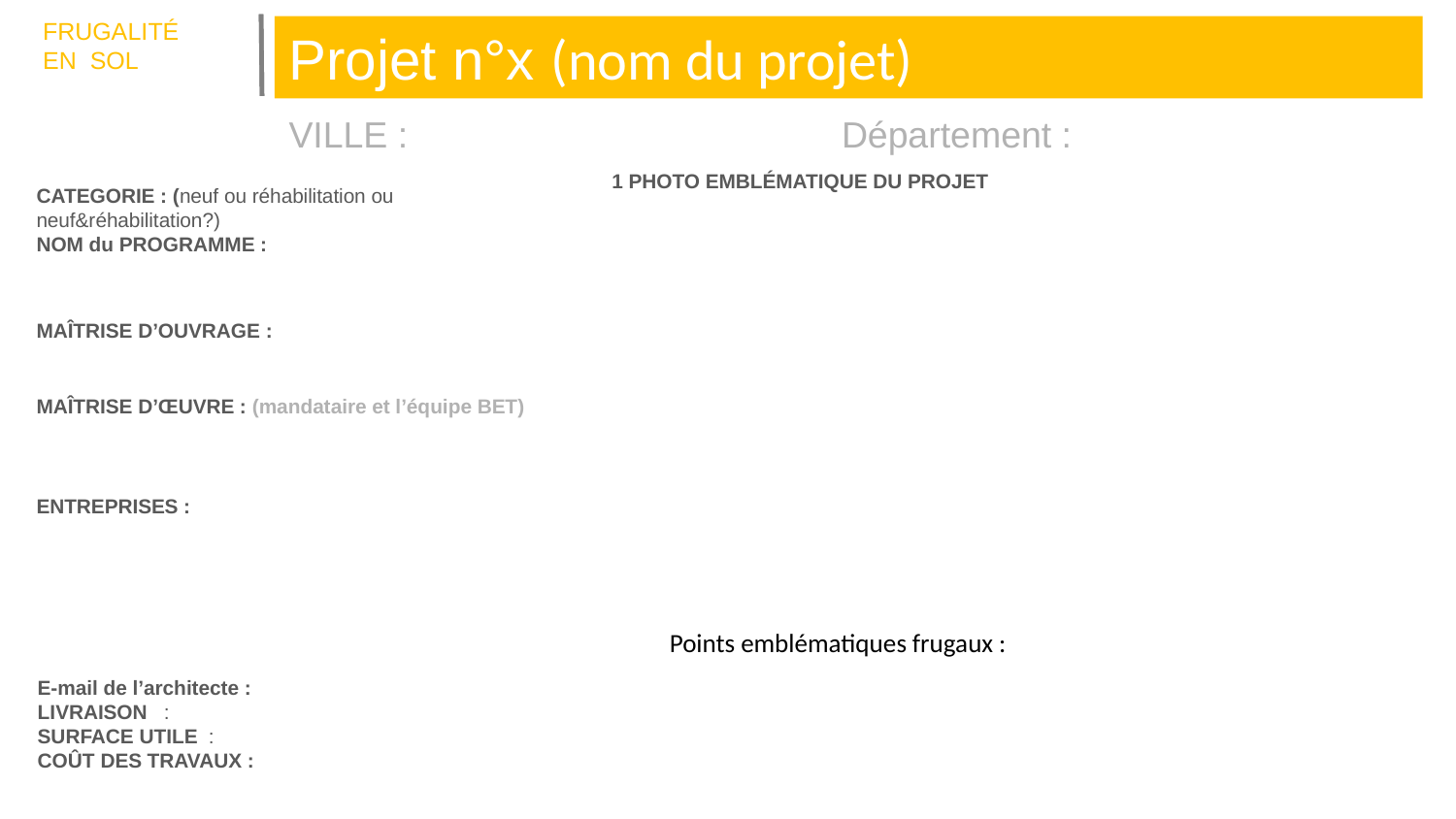

FRUGALITÉ
EN  SOL
Projet n°x (nom du projet)
VILLE :
Département :
1 PHOTO EMBLÉMATIQUE DU PROJET

CATEGORIE : (neuf ou réhabilitation ou neuf&réhabilitation?)
NOM du PROGRAMME :

MAÎTRISE D’OUVRAGE :

MAÎTRISE D’ŒUVRE : (mandataire et l’équipe BET)

ENTREPRISES :

E-mail de l’architecte :
LIVRAISON   :
SURFACE UTILE  :
COÛT DES TRAVAUX :
Points emblématiques frugaux :